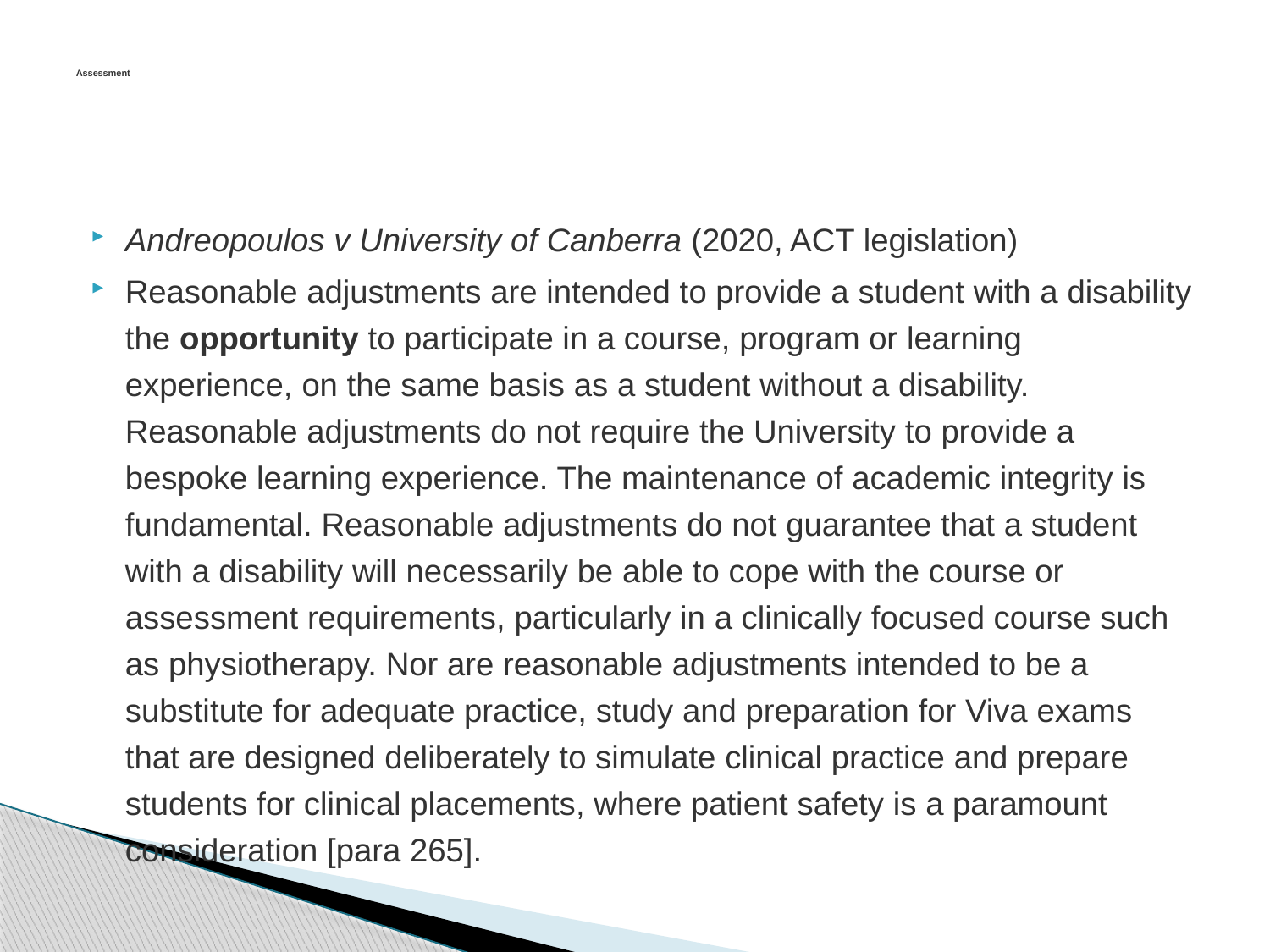

# Assessment
Andreopoulos v University of Canberra (2020, ACT legislation)
Reasonable adjustments are intended to provide a student with a disability the opportunity to participate in a course, program or learning experience, on the same basis as a student without a disability. Reasonable adjustments do not require the University to provide a bespoke learning experience. The maintenance of academic integrity is fundamental. Reasonable adjustments do not guarantee that a student with a disability will necessarily be able to cope with the course or assessment requirements, particularly in a clinically focused course such as physiotherapy. Nor are reasonable adjustments intended to be a substitute for adequate practice, study and preparation for Viva exams that are designed deliberately to simulate clinical practice and prepare students for clinical placements, where patient safety is a paramount consideration [para 265].